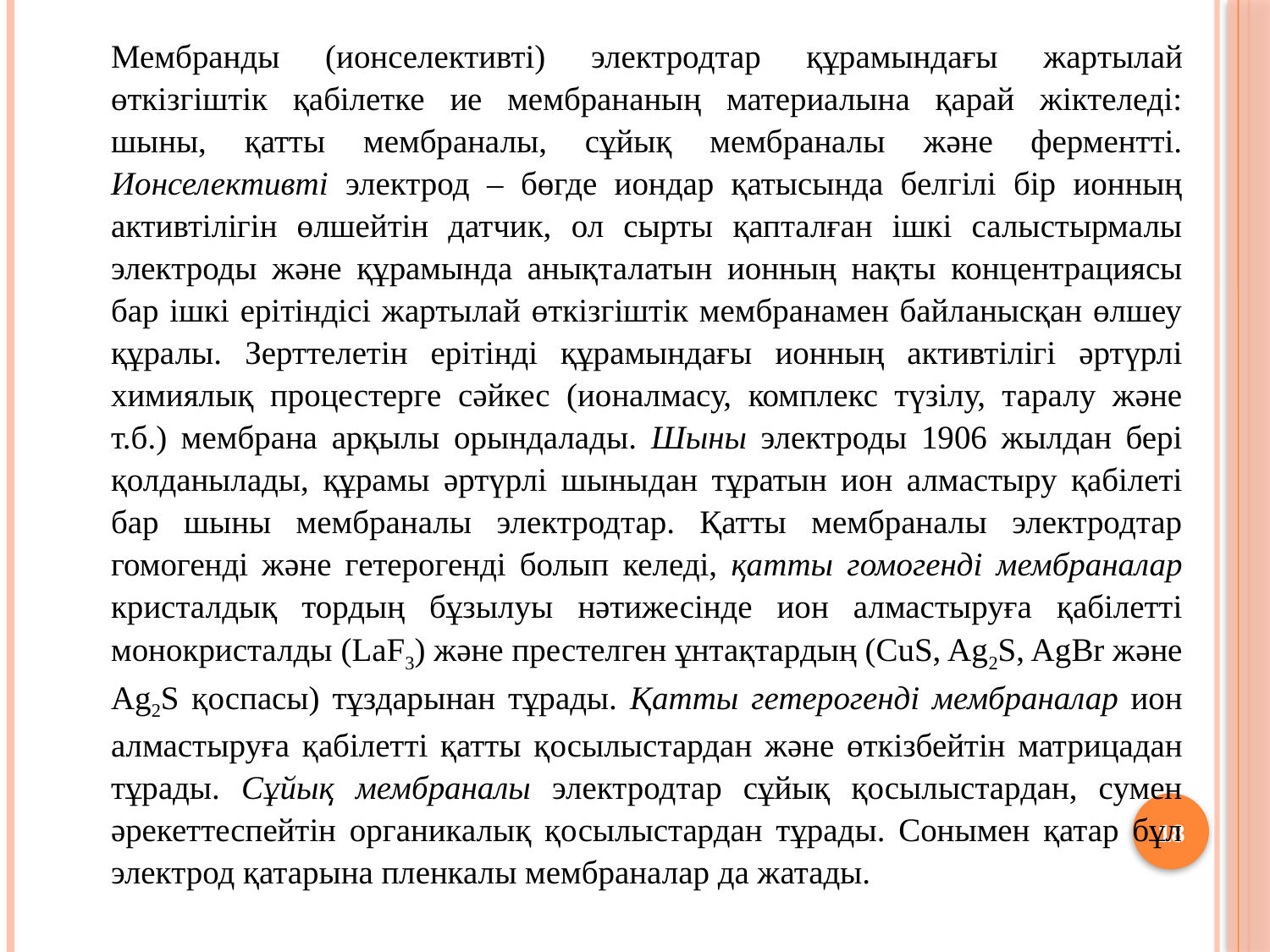

Мембранды (ионселективті) электродтар құрамындағы жар­ты­лай өткізгіштік қабілетке ие мембрананың материалына қарай жіктеледі: шыны, қатты мембраналы, сұйық мембраналы және ферментті. Ионселективті электрод – бөгде иондар қатысында белгілі бір ионның активтілігін өлшейтін датчик, ол сырты қапталған ішкі салыстырмалы электроды және құрамында анық­талатын ионның нақты концентрациясы бар ішкі ерітіндісі жартылай өткізгіштік мембранамен байланысқан өлшеу құралы. Зерттелетін ерітінді құрамындағы ионның активтілігі әртүрлі химиялық процестерге сәйкес (ионалмасу, комплекс түзілу, таралу және т.б.) мембрана арқылы орындалады. Шыны элек­тро­ды 1906 жылдан бері қолданылады, құрамы әртүрлі шыны­дан тұратын ион алмастыру қабілеті бар шыны мембраналы электродтар. Қатты мембраналы электродтар гомогенді және гетерогенді болып келеді, қатты гомогенді мембраналар крис­тал­дық тордың бұзылуы нәтижесінде ион алмастыруға қабілетті монокристалды (LaF3) және престелген ұнтақтардың (CuS, Ag2S, AgBr және Ag2S қоспасы) тұздарынан тұрады. Қатты гетеро­генді мембраналар ион алмастыруға қабілетті қатты қосылыс­тар­дан және өткізбейтін матрицадан тұрады. Сұйық мембраналы электродтар сұйық қосылыстардан, сумен әрекеттеспейтін орга­ни­калық қосылыстардан тұрады. Сонымен қатар бұл электрод қатарына пленкалы мембраналар да жатады.

18